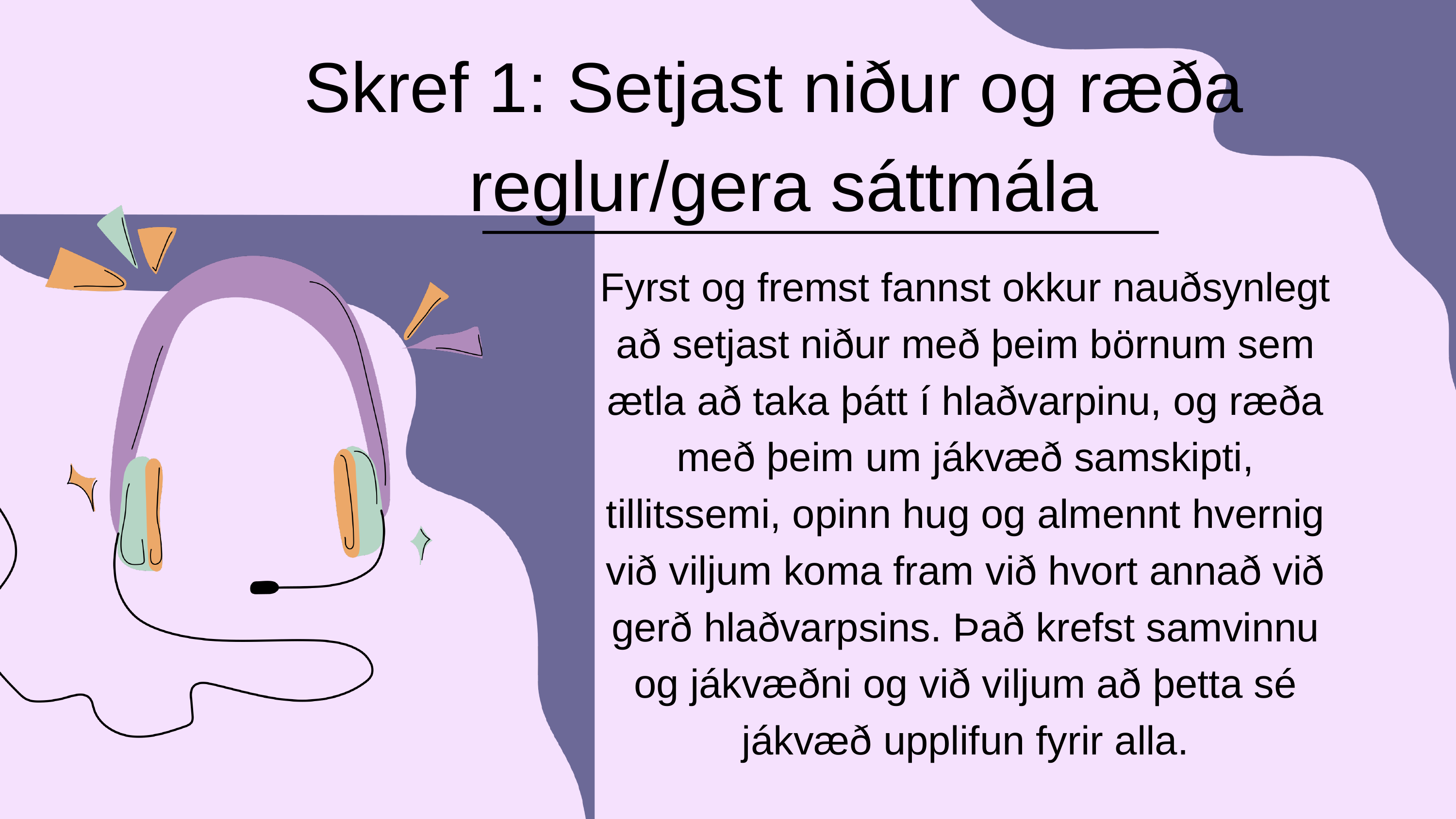

Skref 1: Setjast niður og ræða
reglur/gera sáttmála

Fyrst og fremst fannst okkur nauðsynlegt að setjast niður með þeim börnum sem ætla að taka þátt í hlaðvarpinu, og ræða með þeim um jákvæð samskipti, tillitssemi, opinn hug og almennt hvernig við viljum koma fram við hvort annað við gerð hlaðvarpsins. Það krefst samvinnu og jákvæðni og við viljum að þetta sé jákvæð upplifun fyrir alla.